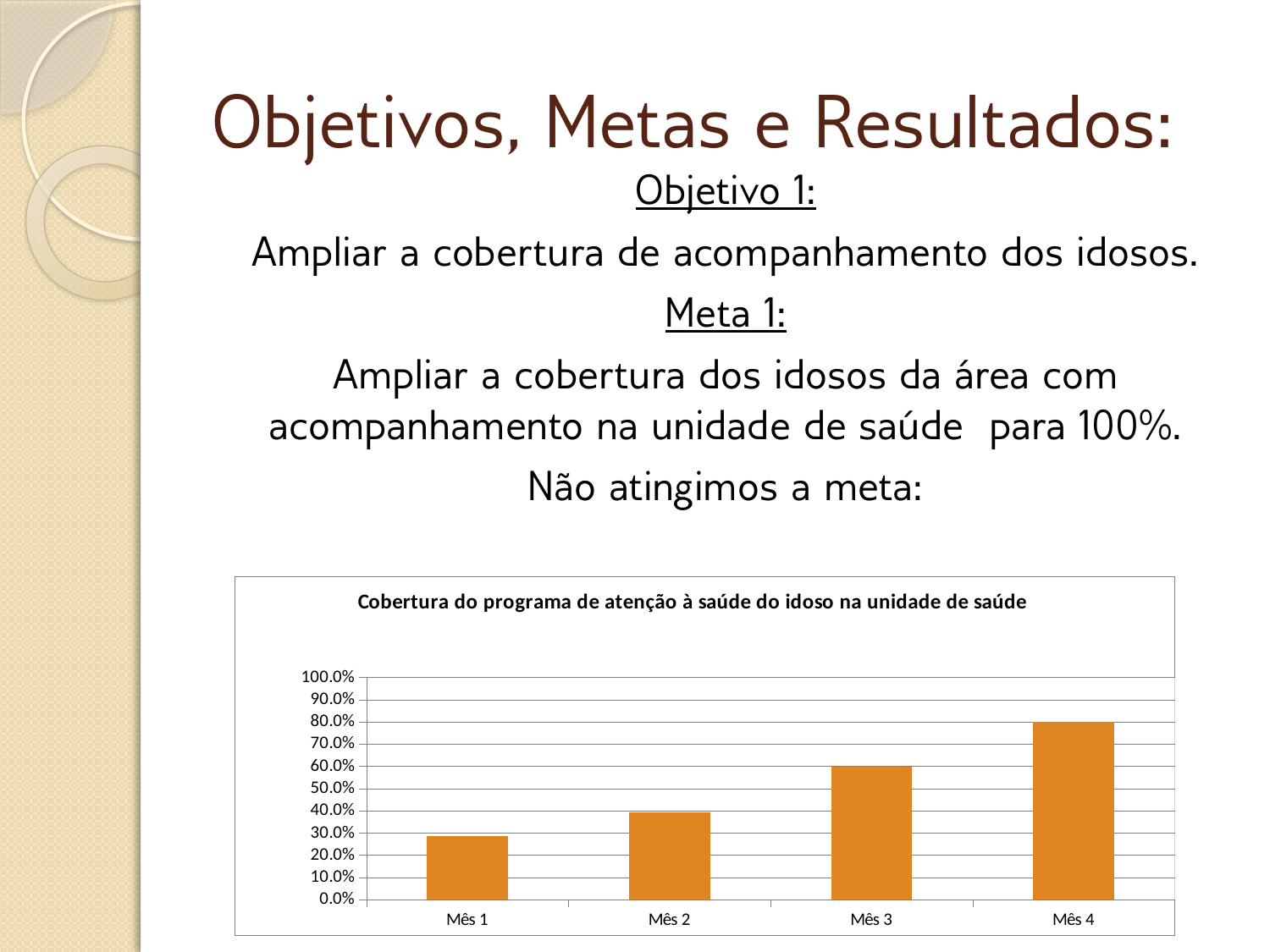

# Objetivos, Metas e Resultados:
Objetivo 1:
Ampliar a cobertura de acompanhamento dos idosos.
Meta 1:
Ampliar a cobertura dos idosos da área com acompanhamento na unidade de saúde  para 100%.
Não atingimos a meta:

### Chart:

| Category | Cobertura do programa de atenção à saúde do idoso na unidade de saúde |
|---|---|
| Mês 1 | 0.2848101265822785 |
| Mês 2 | 0.3924050632911392 |
| Mês 3 | 0.5981012658227848 |
| Mês 4 | 0.8006329113924051 |